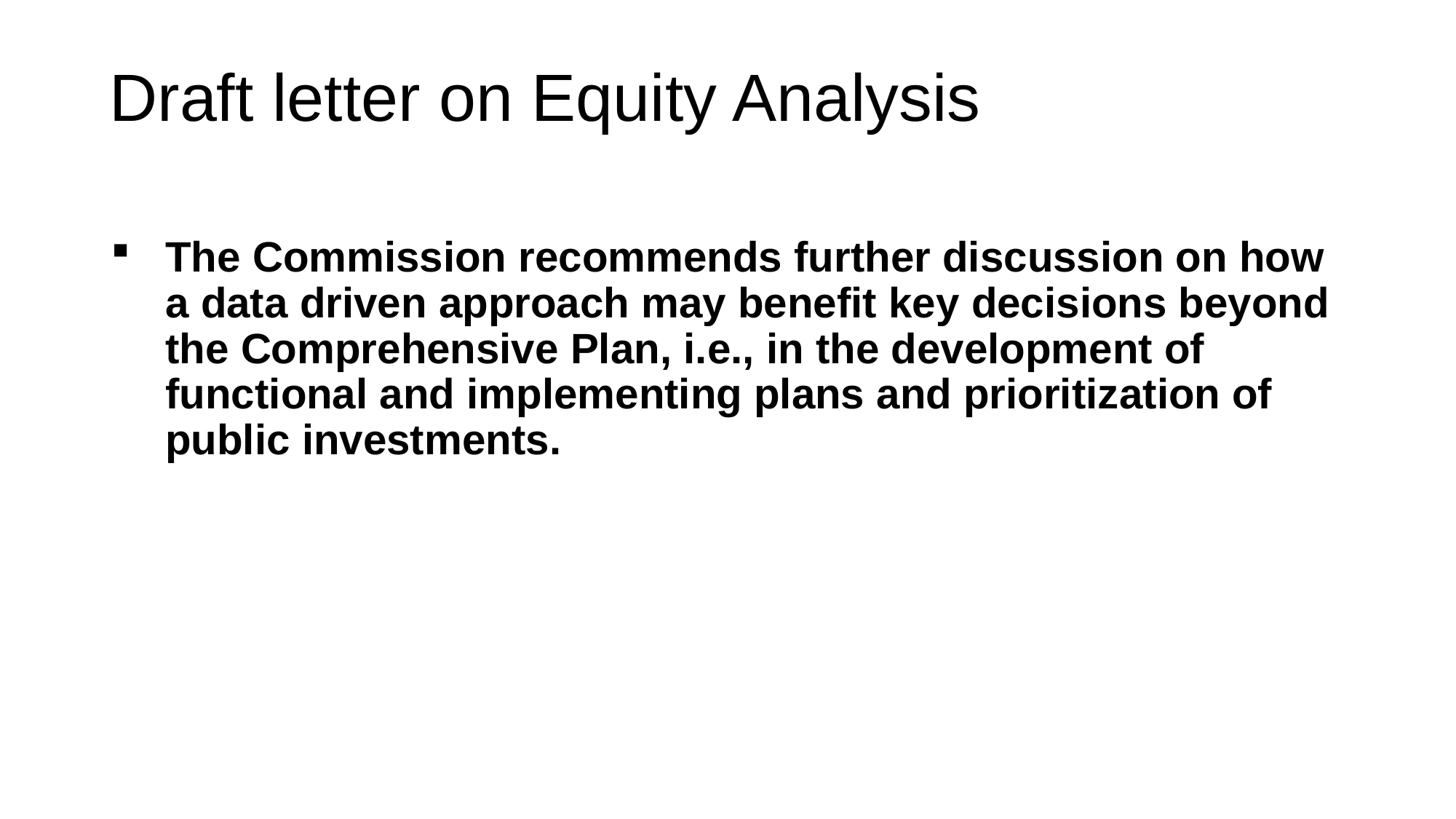

# Draft letter on Equity Analysis

The Commission recommends further discussion on how a data driven approach may benefit key decisions beyond the Comprehensive Plan, i.e., in the development of functional and implementing plans and prioritization of public investments.